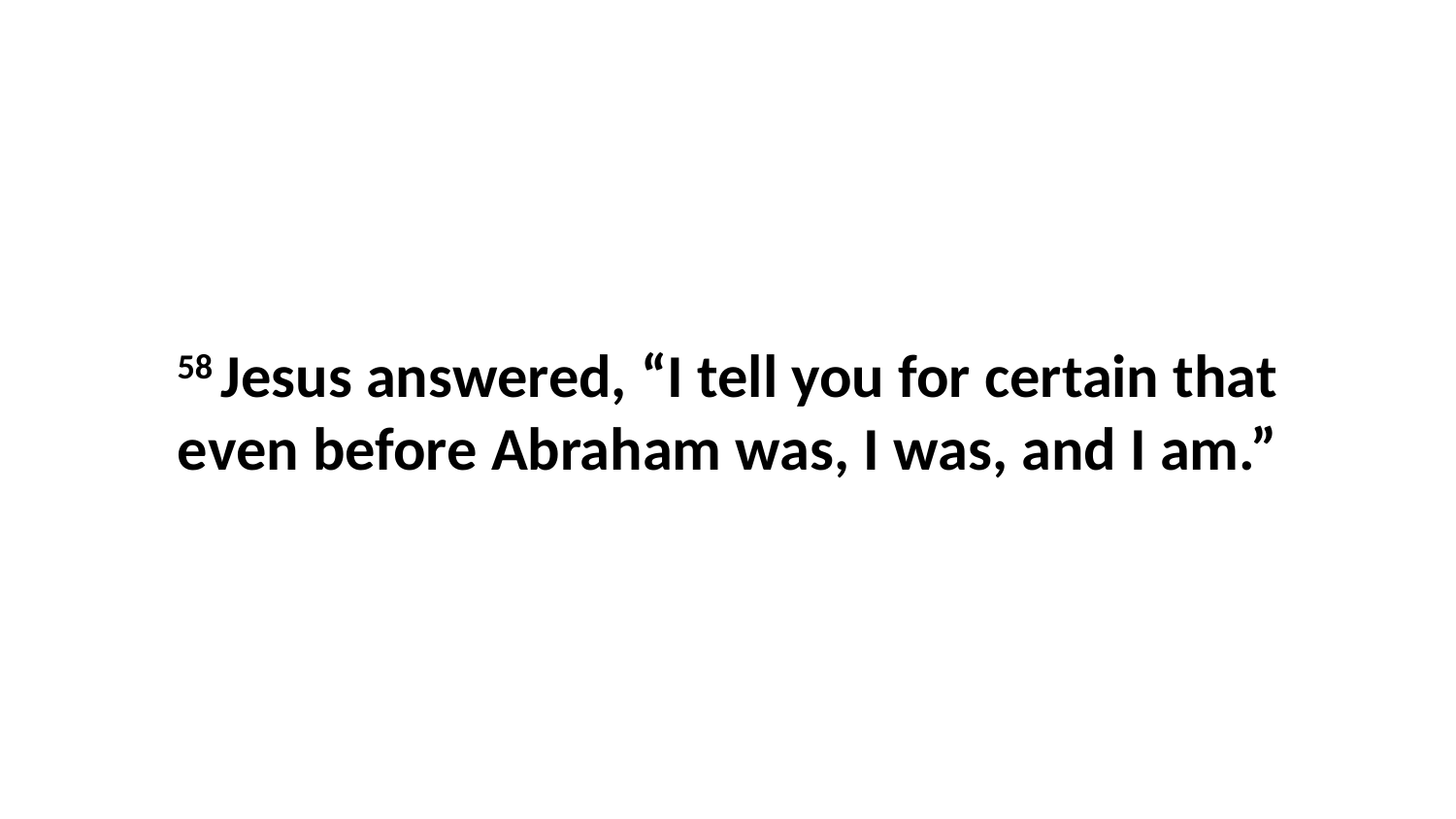

58 Jesus answered, “I tell you for certain that even before Abraham was, I was, and I am.”